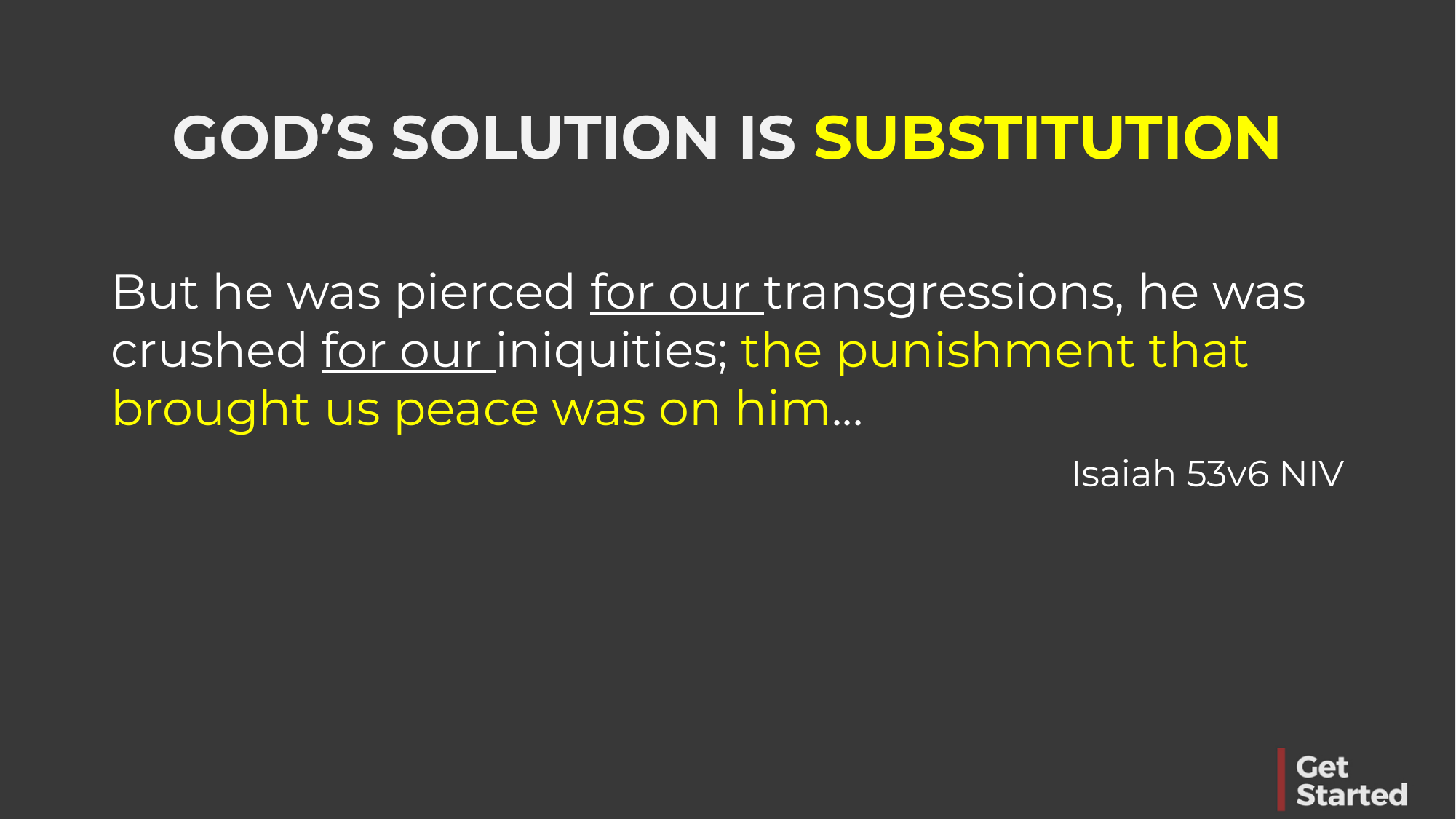

GOD’S SOLUTION IS SUBSTITUTION

But he was pierced for our transgressions, he was crushed for our iniquities; the punishment that brought us peace was on him...
Isaiah 53v6 NIV